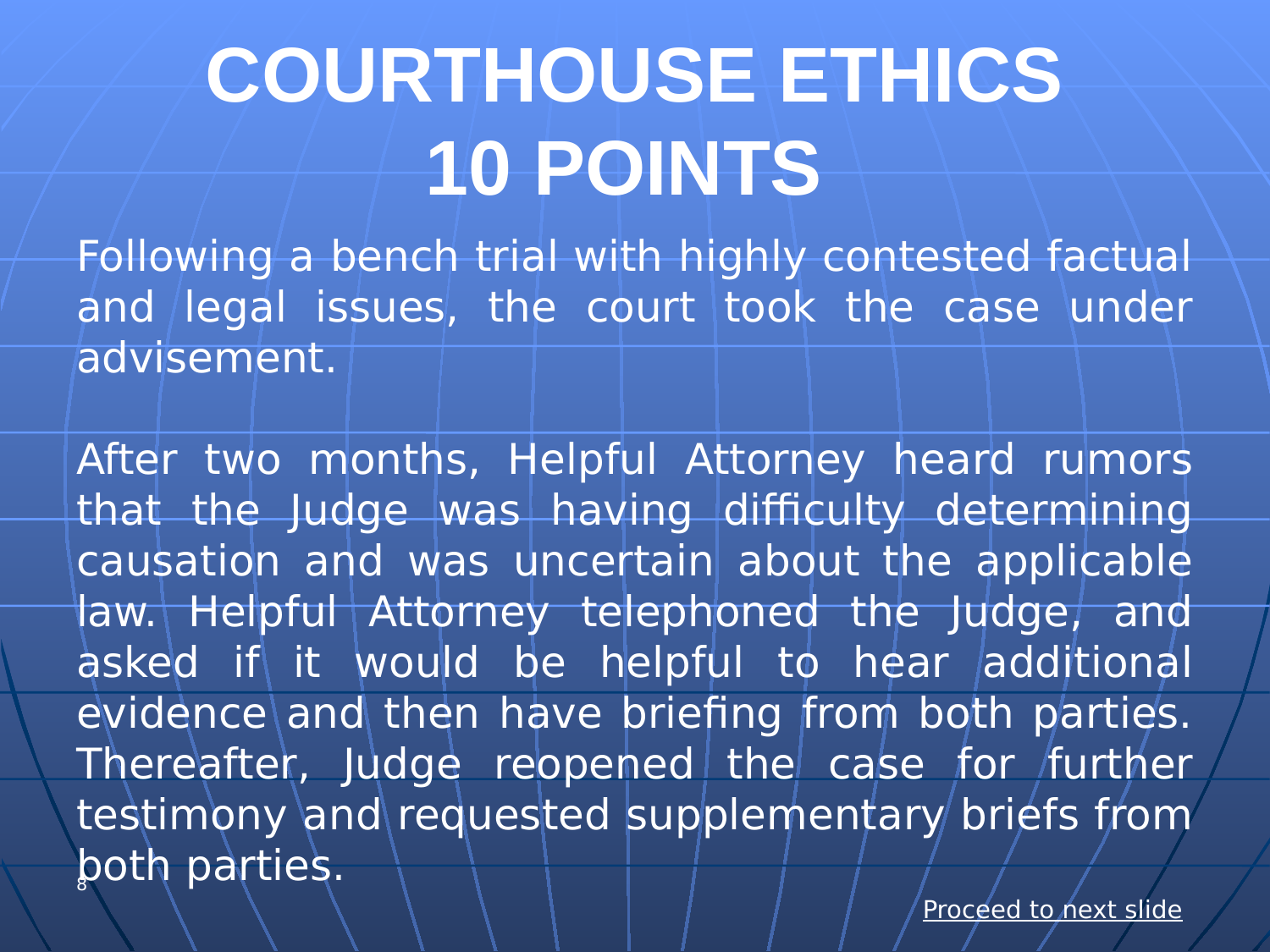

# COURTHOUSE ETHICS 10 POINTS
Following a bench trial with highly contested factual and legal issues, the court took the case under advisement.
After two months, Helpful Attorney heard rumors that the Judge was having difficulty determining causation and was uncertain about the applicable law. Helpful Attorney telephoned the Judge, and asked if it would be helpful to hear additional evidence and then have briefing from both parties. Thereafter, Judge reopened the case for further testimony and requested supplementary briefs from both parties.
8
Proceed to next slide